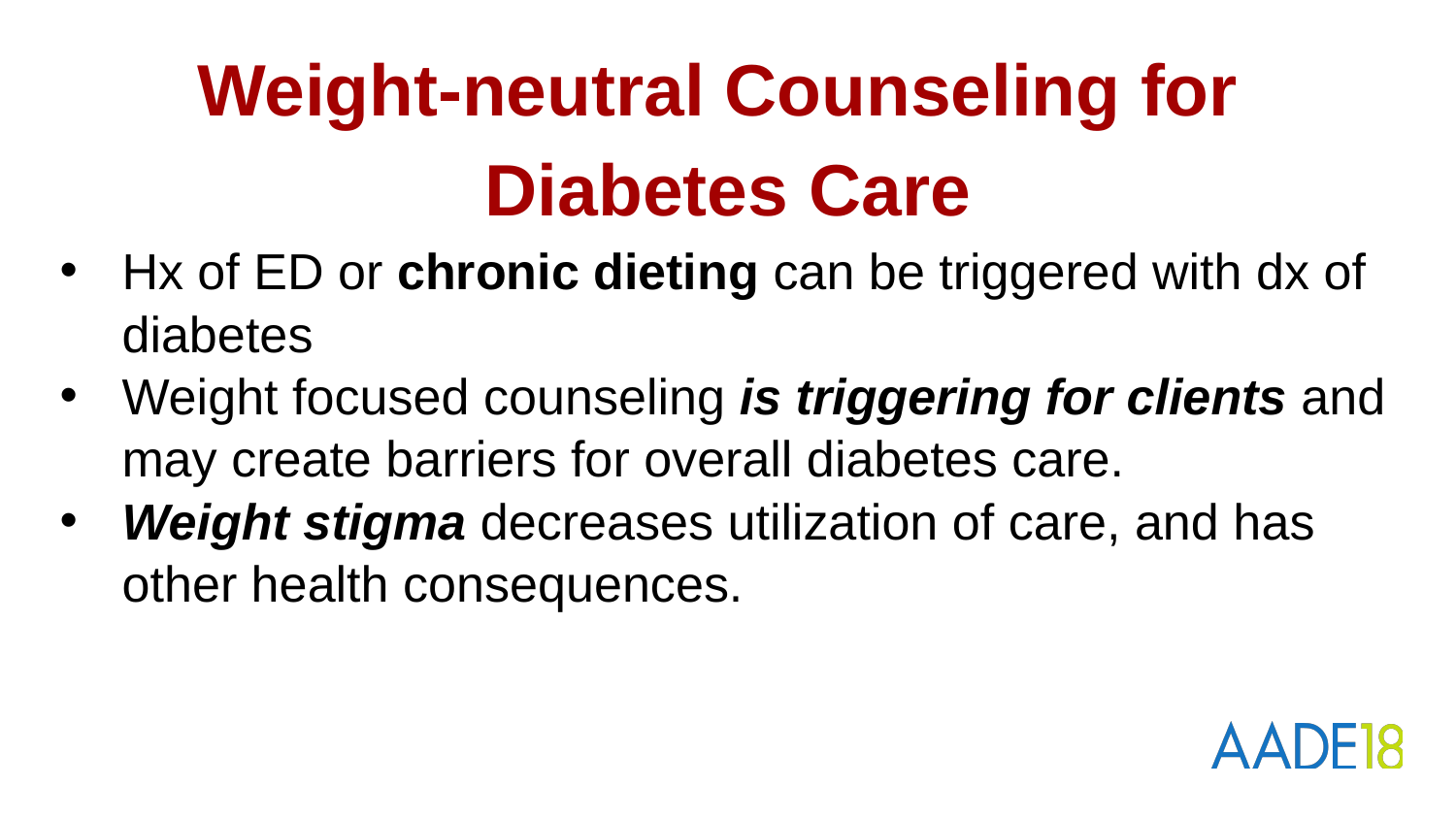

Weight-neutral Counseling for
Diabetes Care
Hx of ED or chronic dieting can be triggered with dx of diabetes
Weight focused counseling is triggering for clients and may create barriers for overall diabetes care.
Weight stigma decreases utilization of care, and has other health consequences.